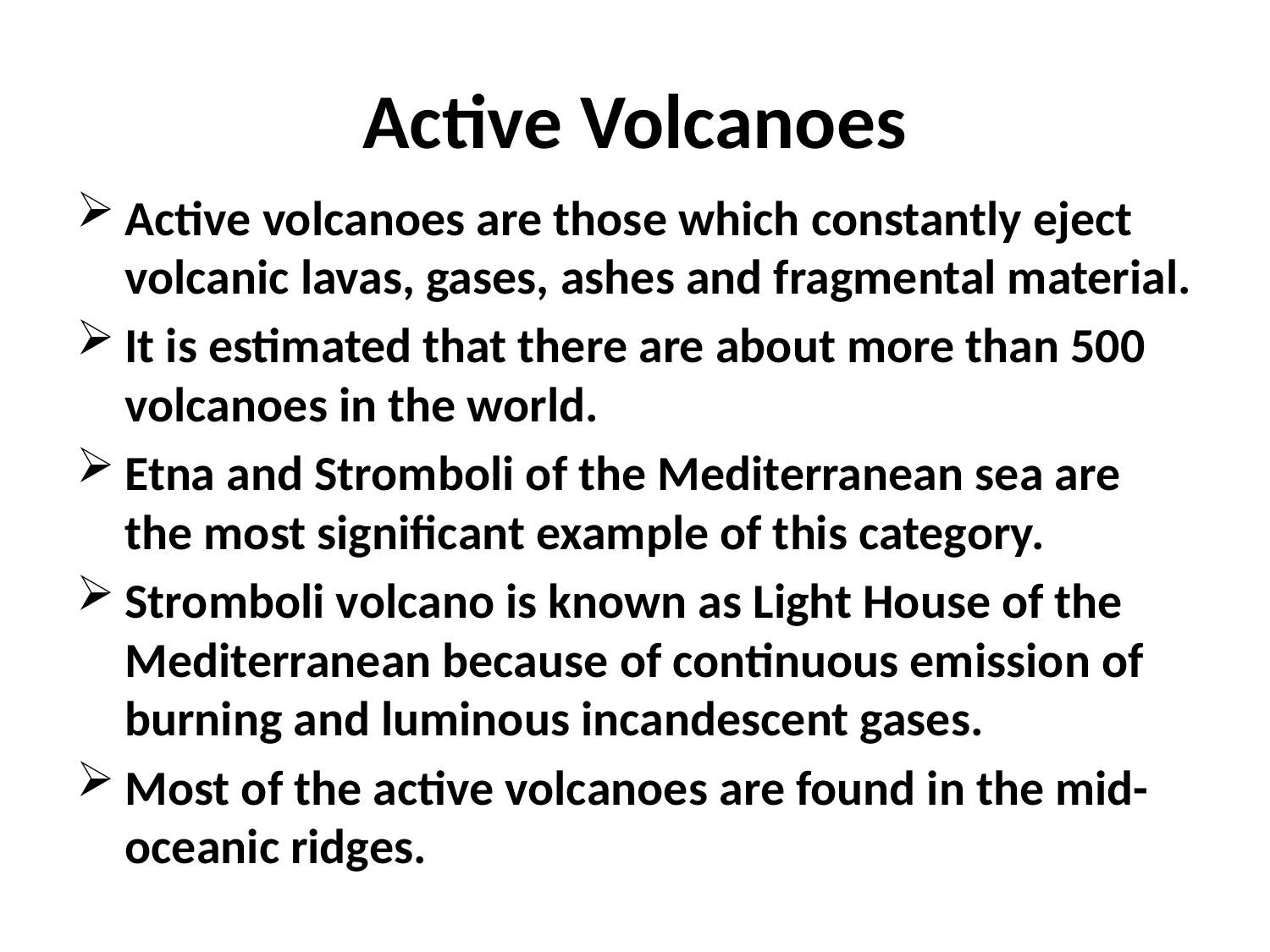

# Active Volcanoes
Active volcanoes are those which constantly eject volcanic lavas, gases, ashes and fragmental material.
It is estimated that there are about more than 500 volcanoes in the world.
Etna and Stromboli of the Mediterranean sea are the most significant example of this category.
Stromboli volcano is known as Light House of the Mediterranean because of continuous emission of burning and luminous incandescent gases.
Most of the active volcanoes are found in the mid- oceanic ridges.